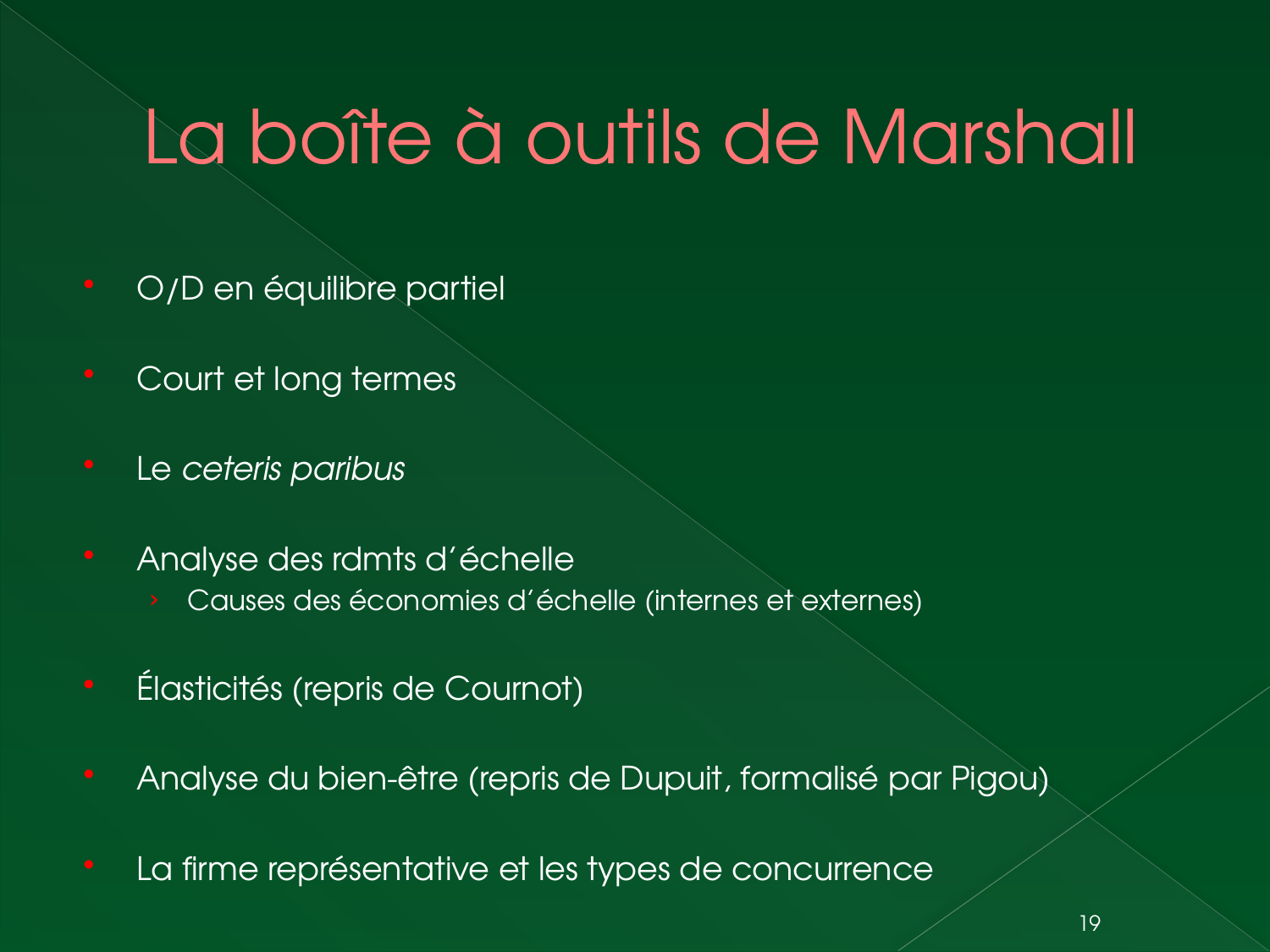

# La boîte à outils de Marshall
O/D en équilibre partiel

Court et long termes

Le ceteris paribus

Analyse des rdmts d’échelle
Causes des économies d’échelle (internes et externes)

Élasticités (repris de Cournot)

Analyse du bien-être (repris de Dupuit, formalisé par Pigou)

La firme représentative et les types de concurrence

19